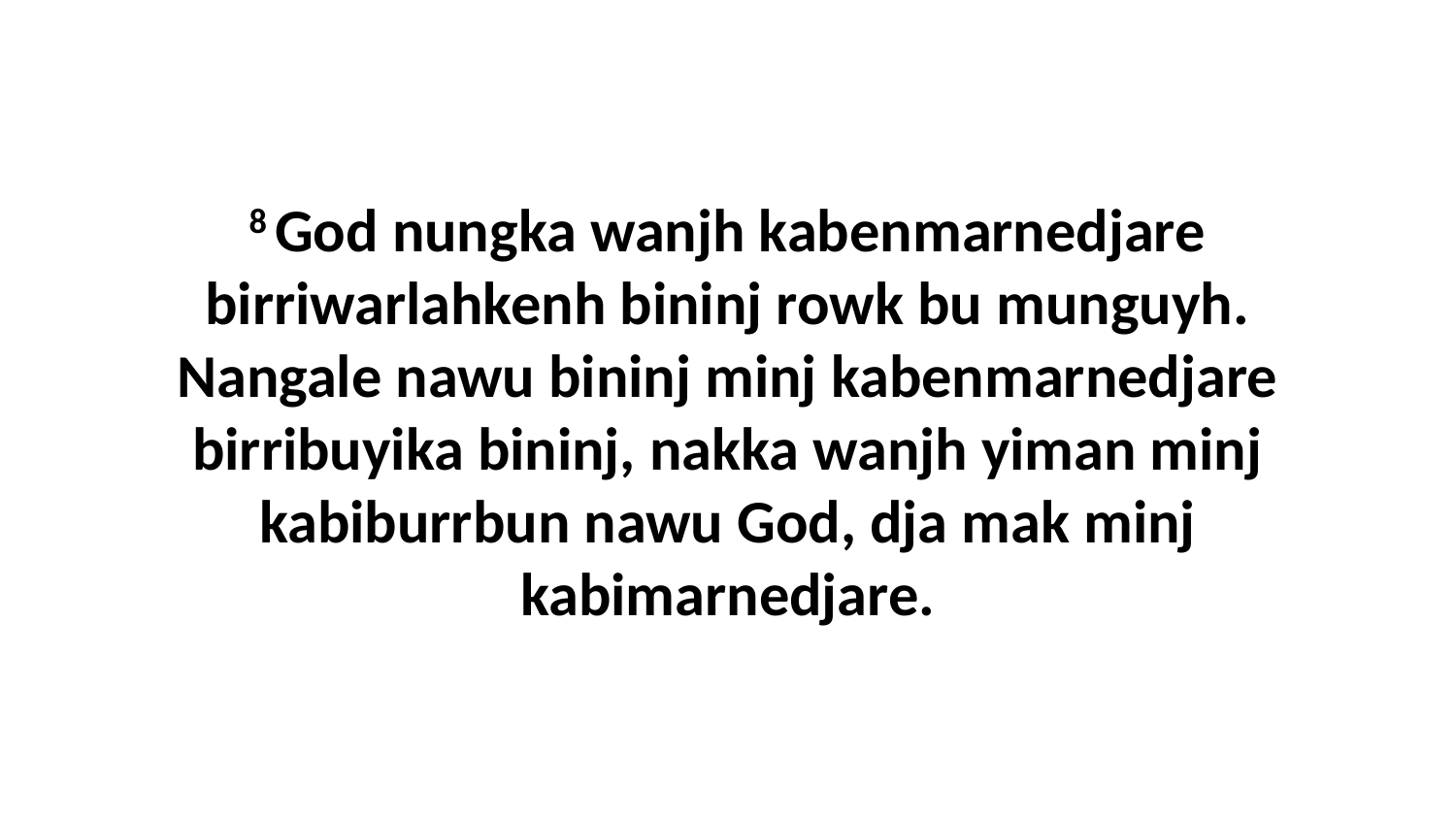

8 God nungka wanjh kabenmarnedjare birriwarlahkenh bininj rowk bu munguyh. Nangale nawu bininj minj kabenmarnedjare birribuyika bininj, nakka wanjh yiman minj kabiburrbun nawu God, dja mak minj kabimarnedjare.